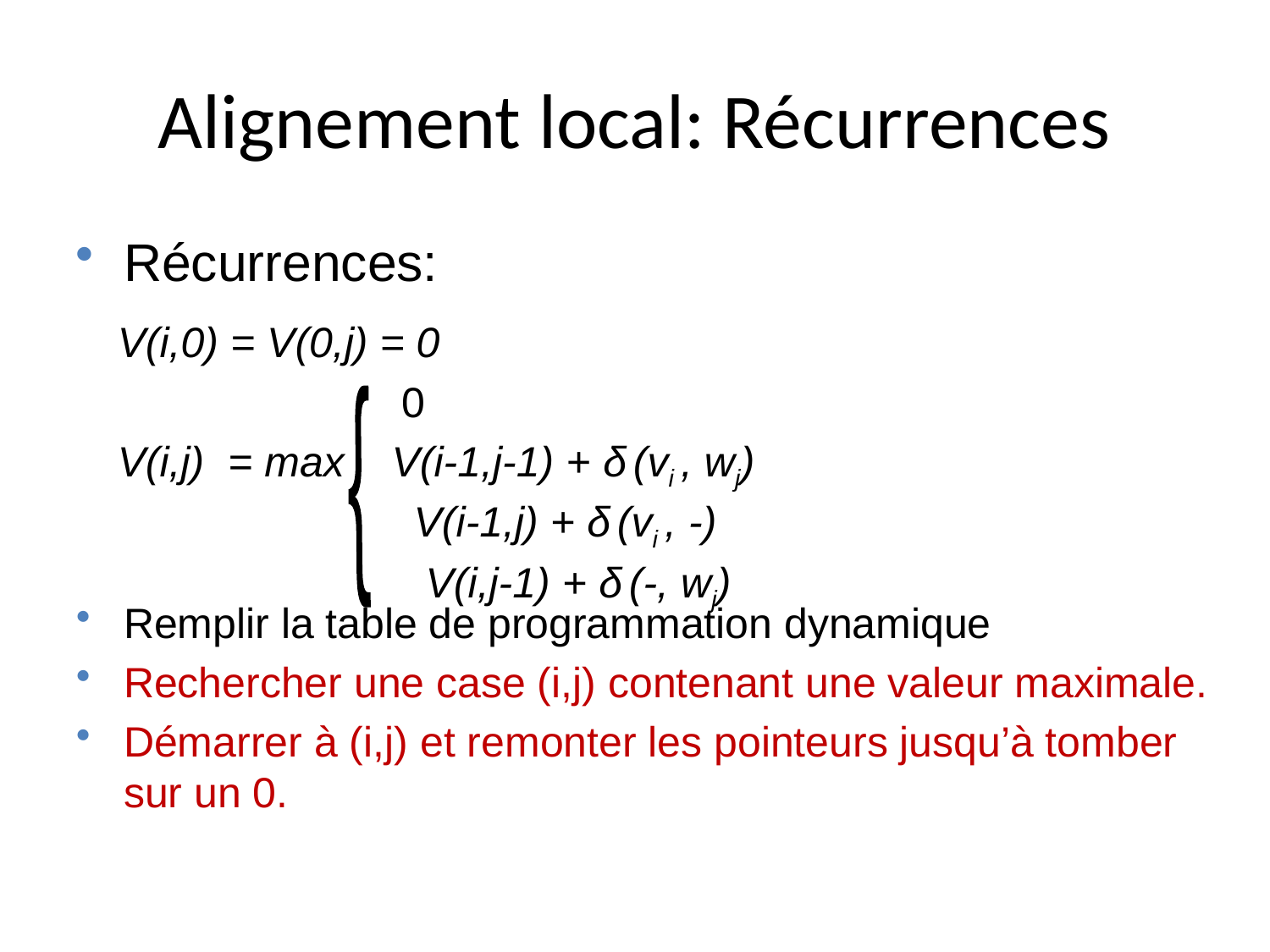

# Alignement local: Récurrences
Récurrences:

Remplir la table de programmation dynamique
Rechercher une case (i,j) contenant une valeur maximale.
Démarrer à (i,j) et remonter les pointeurs jusqu’à tomber sur un 0.

V(i,0) = V(0,j) = 0
                        0
V(i,j)  = max    V(i-1,j-1) + δ (vi , wj)
                         V(i-1,j) + δ (vi , -)
                          V(i,j-1) + δ (-, wj)
{